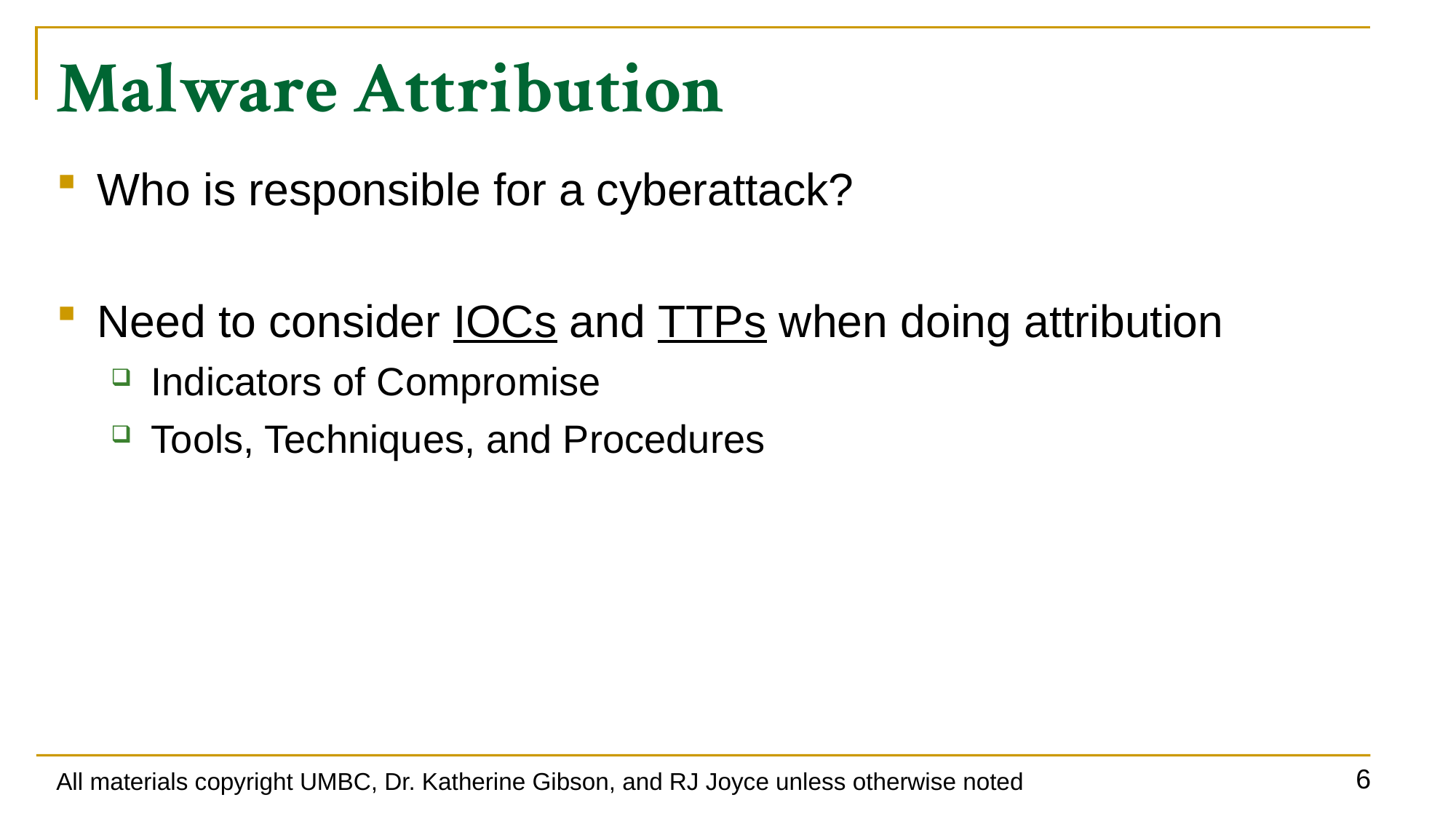

# Malware Attribution
Who is responsible for a cyberattack?

Need to consider IOCs and TTPs when doing attribution
Indicators of Compromise
Tools, Techniques, and Procedures